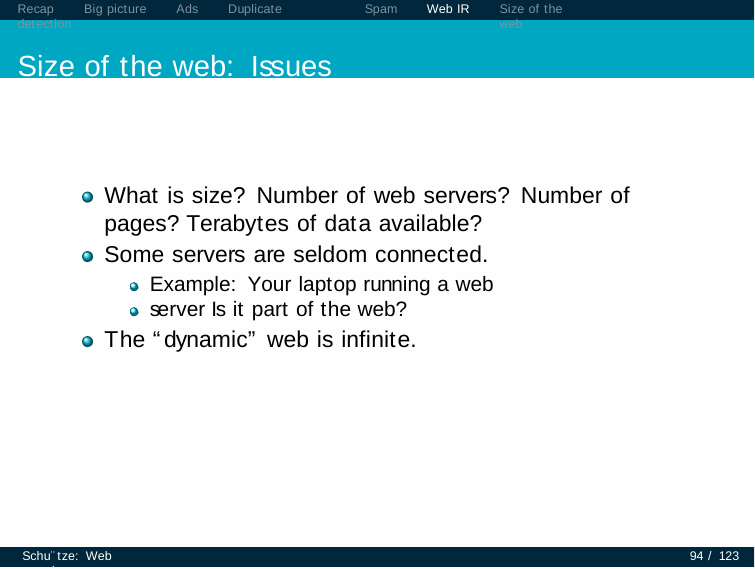

Recap	Big picture	Ads	Duplicate detection

Size of the web:  Issues
Spam
Web IR
Size of the web

What is size?  Number of web servers?  Number of pages? Terabytes of data available?
Some servers are seldom connected.
Example:  Your laptop running a web server Is it part of the web?
The “dynamic” web is infinite.

Schu¨tze:  Web search
94 / 123